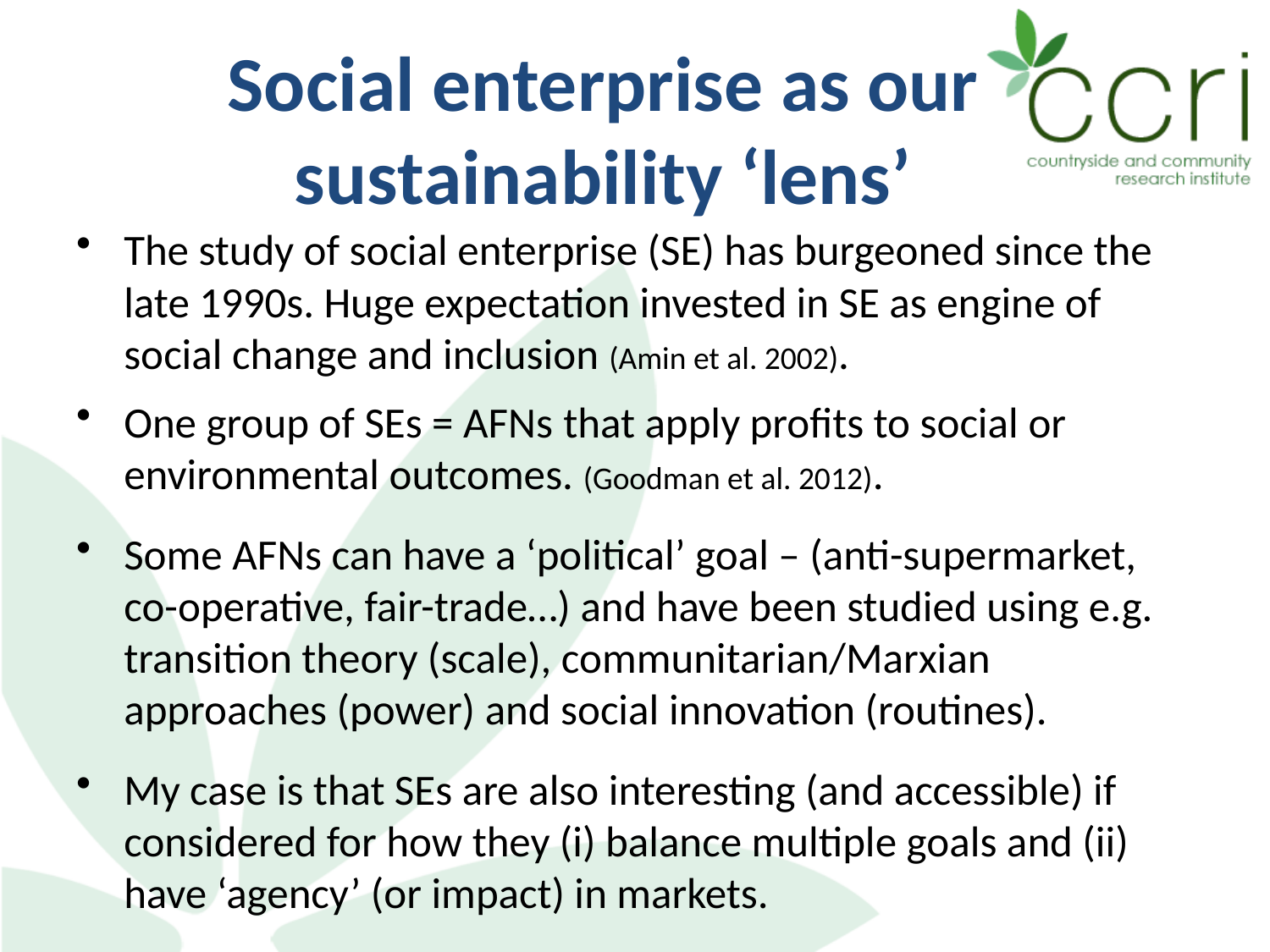

# Social enterprise as our sustainability ‘lens’
The study of social enterprise (SE) has burgeoned since the late 1990s. Huge expectation invested in SE as engine of social change and inclusion (Amin et al. 2002).

One group of SEs = AFNs that apply profits to social or environmental outcomes. (Goodman et al. 2012).

Some AFNs can have a ‘political’ goal – (anti-supermarket, co-operative, fair-trade…) and have been studied using e.g. transition theory (scale), communitarian/Marxian approaches (power) and social innovation (routines).

My case is that SEs are also interesting (and accessible) if considered for how they (i) balance multiple goals and (ii) have ‘agency’ (or impact) in markets.